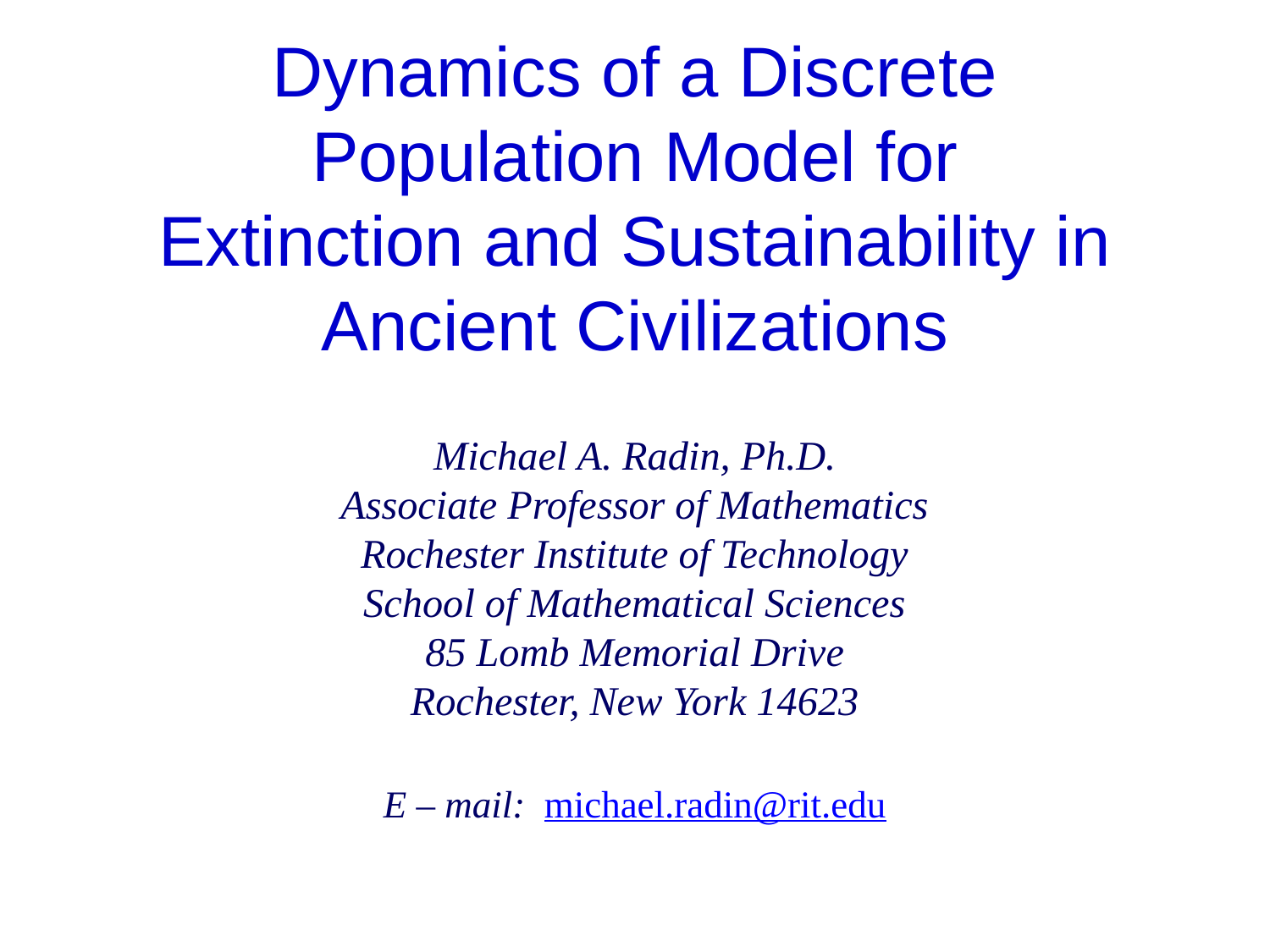

# Dynamics of a Discrete Population Model for Extinction and Sustainability in Ancient Civilizations
Michael A. Radin, Ph.D.
Associate Professor of Mathematics
Rochester Institute of Technology
School of Mathematical Sciences
85 Lomb Memorial Drive
Rochester, New York 14623

E – mail:  michael.radin@rit.edu